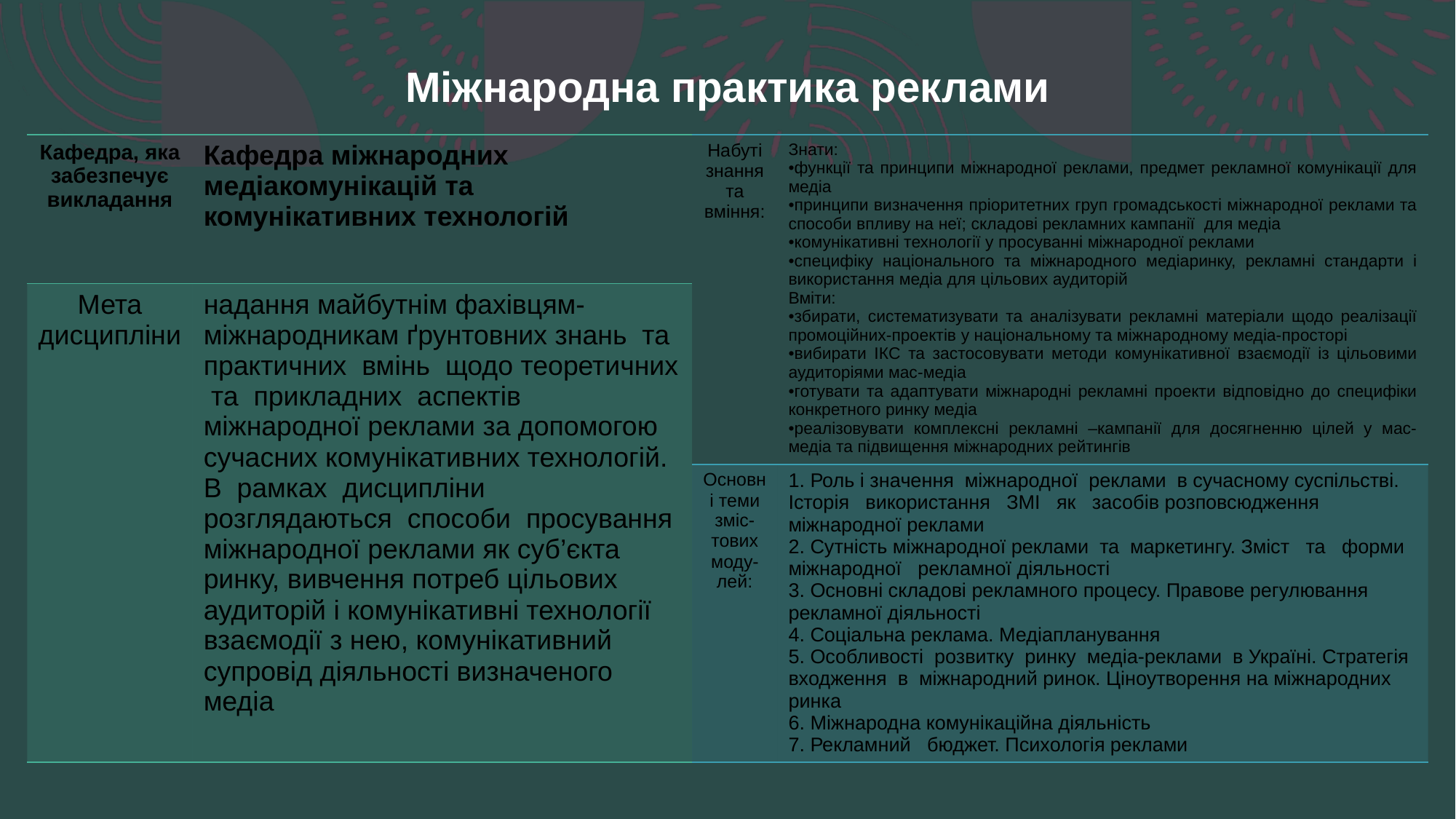

Міжнародна практика реклами
| Кафедра, яка забезпечує викладання | Кафедра міжнародних медіакомунікацій та комунікативних технологій |
| --- | --- |
| Мета дисципліни | надання майбутнім фахівцям-міжнародникам ґрунтовних знань та практичних вмінь щодо теоретичних та прикладних аспектів міжнародної реклами за допомогою сучасних комунікативних технологій. В рамках дисципліни розглядаються способи просування міжнародної реклами як суб’єкта ринку, вивчення потреб цільових аудиторій і комунікативні технології взаємодії з нею, комунікативний супровід діяльності визначеного медіа |
| Набуті знання та вміння: | Знати: •функції та принципи міжнародної реклами, предмет рекламної комунікації для медіа •принципи визначення пріоритетних груп громадськості міжнародної реклами та способи впливу на неї; складові рекламних кампанії для медіа •комунікативні технології у просуванні міжнародної реклами •специфіку національного та міжнародного медіаринку, рекламні стандарти і використання медіа для цільових аудиторій Вміти: •збирати, систематизувати та аналізувати рекламні матеріали щодо реалізації промоційних-проектів у національному та міжнародному медіа-просторі •вибирати ІКС та застосовувати методи комунікативної взаємодії із цільовими аудиторіями мас-медіа •готувати та адаптувати міжнародні рекламні проекти відповідно до специфіки конкретного ринку медіа •реалізовувати комплексні рекламні –кампанії для досягненню цілей у мас-медіа та підвищення міжнародних рейтингів |
| --- | --- |
| Основні теми зміс-тових моду-лей: | 1. Роль і значення міжнародної реклами в сучасному суспільстві. Історія використання ЗМІ як засобів розповсюдження міжнародної реклами 2. Сутність міжнародної реклами та маркетингу. Зміст та форми міжнародної рекламної діяльності 3. Основні складові рекламного процесу. Правове регулювання рекламної діяльності 4. Соціальна реклама. Медіапланування 5. Особливості розвитку ринку медіа-реклами в Україні. Стратегія входження в міжнародний ринок. Ціноутворення на міжнародних ринка 6. Міжнародна комунікаційна діяльність 7. Рекламний бюджет. Психологія реклами |